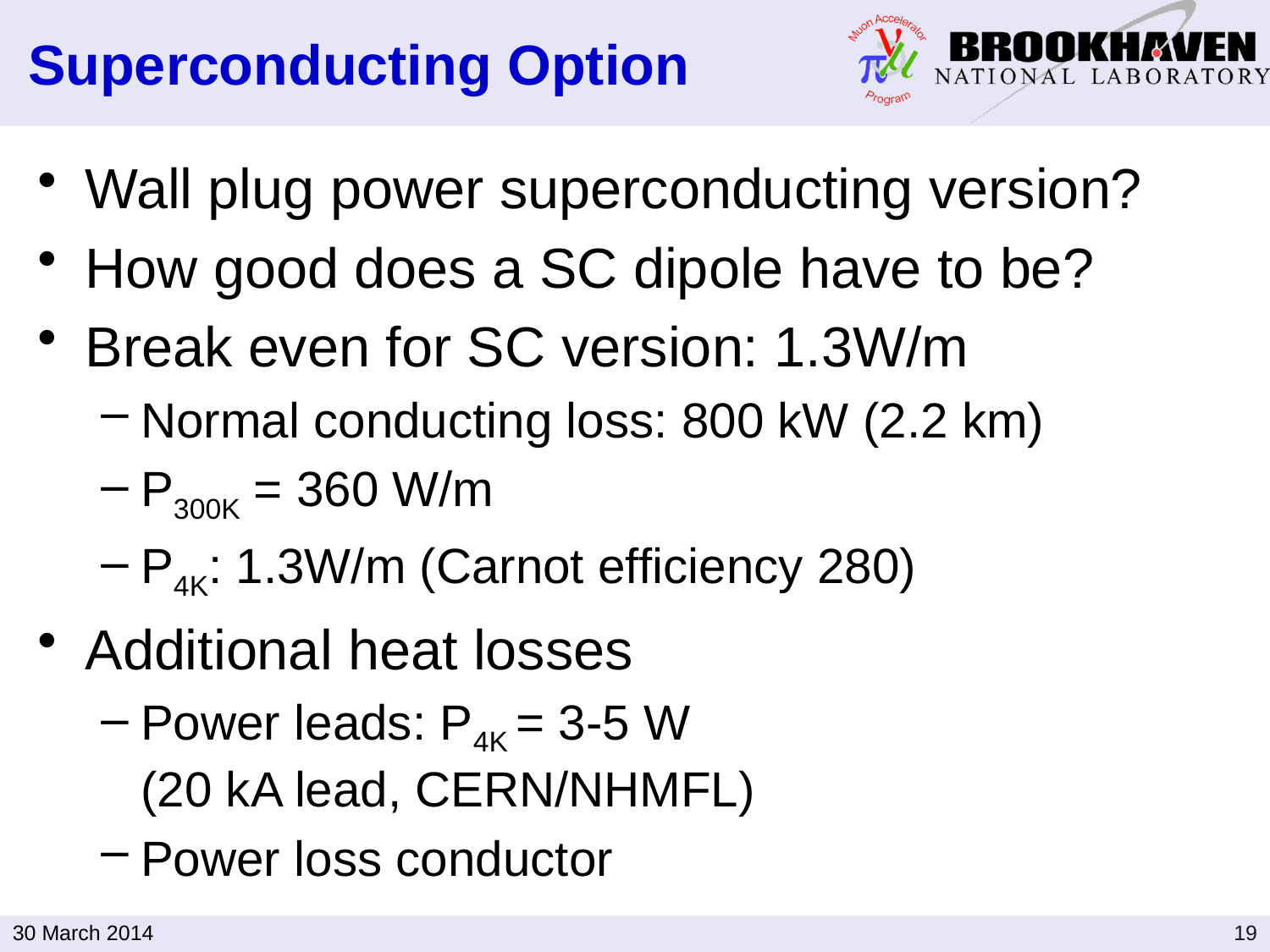

# Superconducting Option
Wall plug power superconducting version?
How good does a SC dipole have to be?
Break even for SC version: 1.3W/m
Normal conducting loss: 800 kW (2.2 km)
P300K = 360 W/m
P4K: 1.3W/m (Carnot efficiency 280)
Additional heat losses
Power leads: P4K = 3-5 W
(20 kA lead, CERN/NHMFL)
Power loss conductor